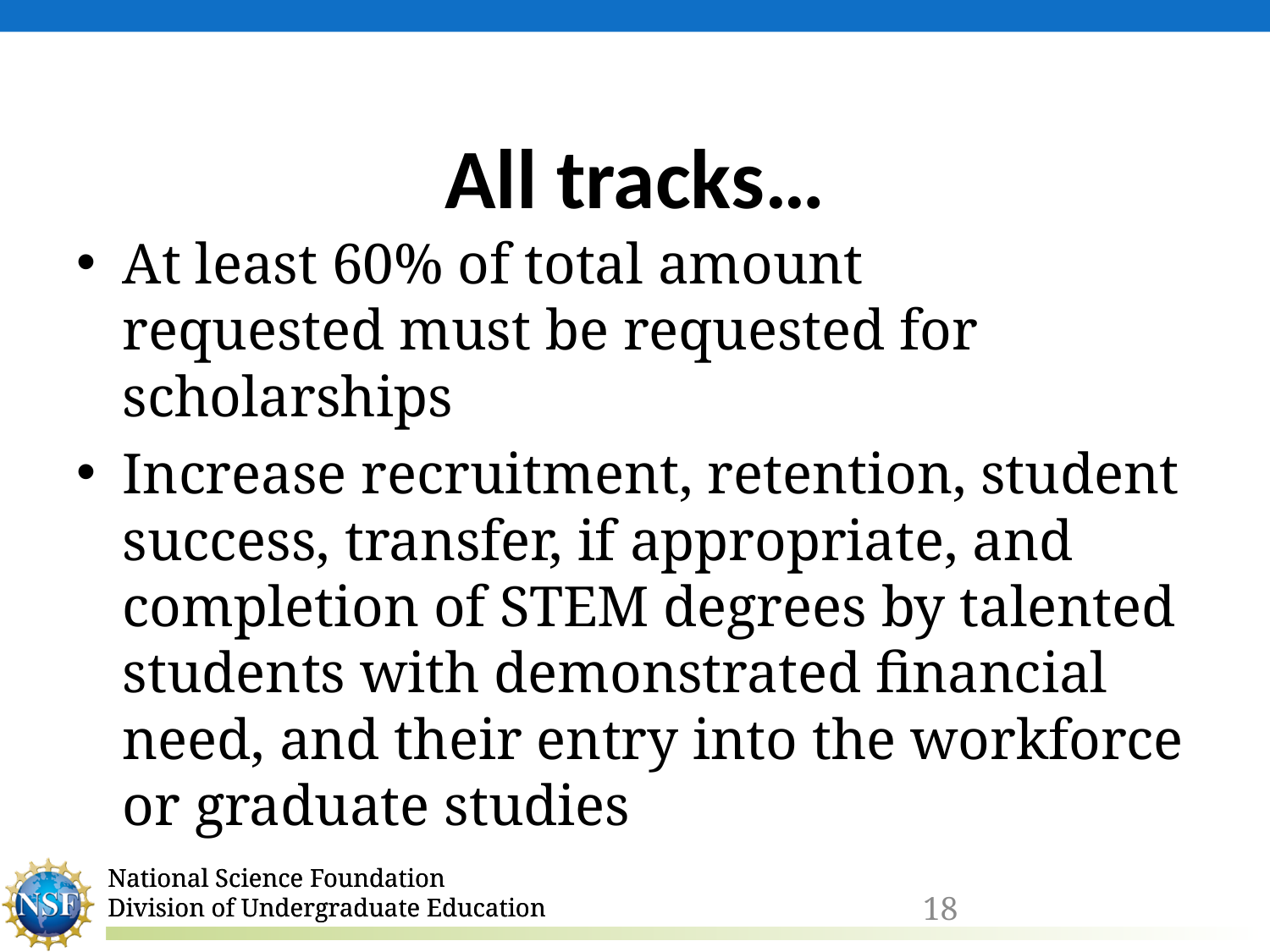

# All tracks…
At least 60% of total amount requested must be requested for scholarships
Increase recruitment, retention, student success, transfer, if appropriate, and completion of STEM degrees by talented students with demonstrated financial need, and their entry into the workforce or graduate studies

18